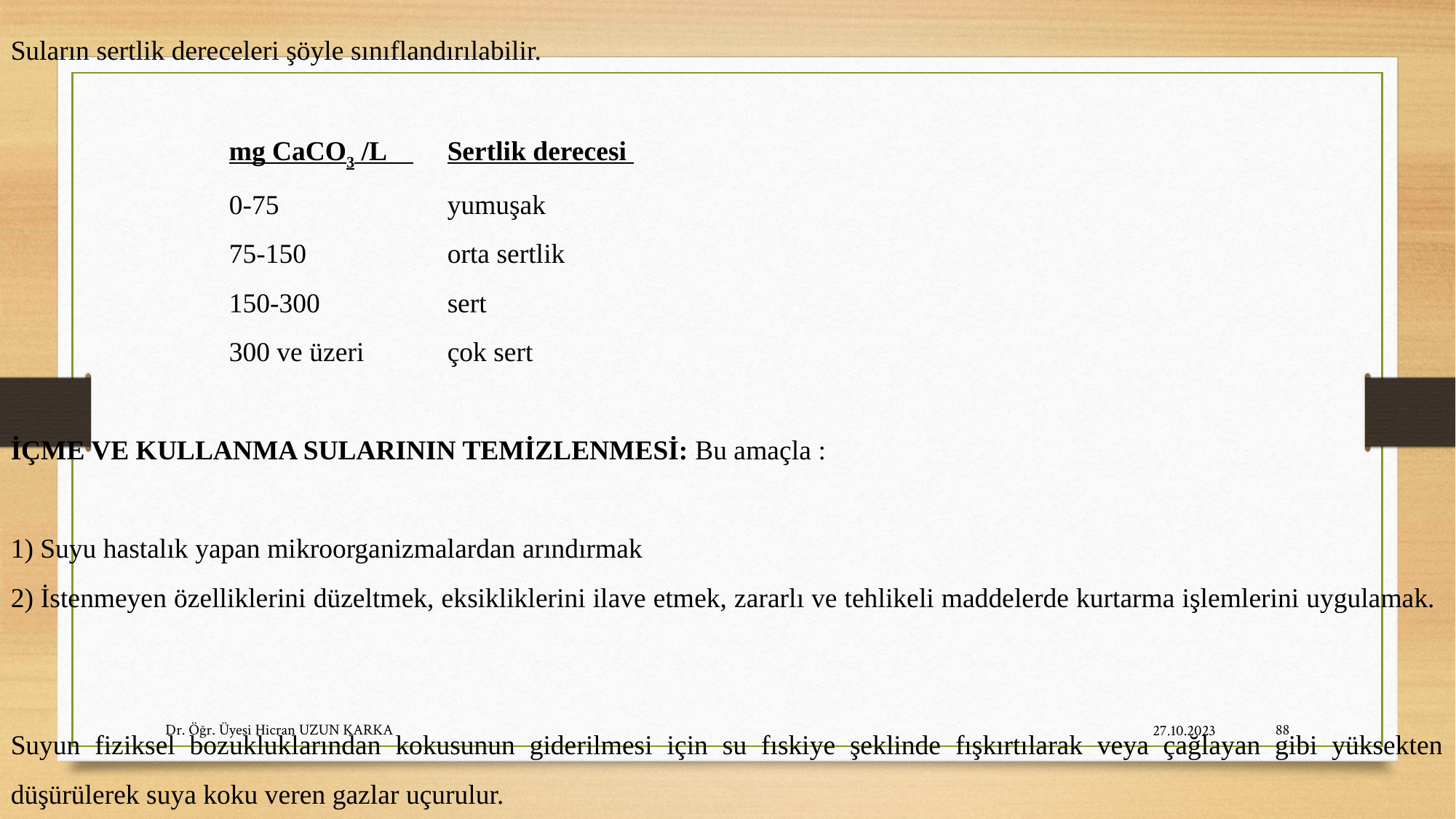

Suların sertlik dereceleri şöyle sınıflandırılabilir.

		mg CaCO3 /L    	Sertlik derecesi
		0-75   		yumuşak
		75-150		orta sertlik
		150-300 		sert
		300 ve üzeri  	çok sert

İÇME VE KULLANMA SULARININ TEMİZLENMESİ: Bu amaçla :

1) Suyu hastalık yapan mikroorganizmalardan arındırmak
2) İstenmeyen özelliklerini düzeltmek, eksikliklerini ilave etmek, zararlı ve tehlikeli maddelerde kurtarma işlemlerini uygulamak.

Suyun fiziksel bozukluklarından kokusunun giderilmesi için su fıskiye şeklinde fışkırtılarak veya çağlayan gibi yüksekten düşürülerek suya koku veren gazlar uçurulur.

Dr. Öğr. Üyesi Hicran UZUN KARKA
27.10.2023
88